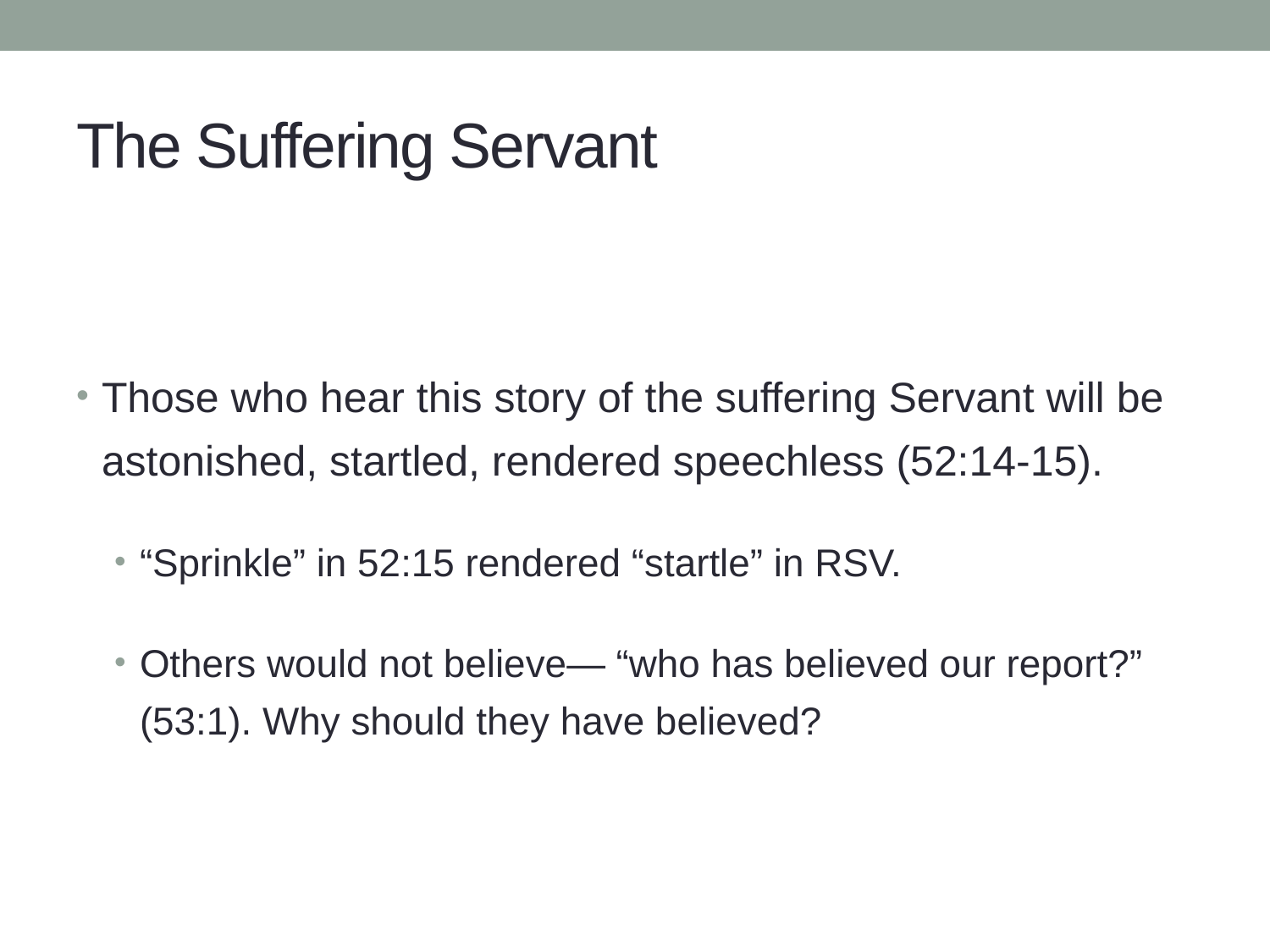

# The Suffering Servant
Those who hear this story of the suffering Servant will be astonished, startled, rendered speechless (52:14-15).
“Sprinkle” in 52:15 rendered “startle” in RSV.
Others would not believe— “who has believed our report?” (53:1). Why should they have believed?